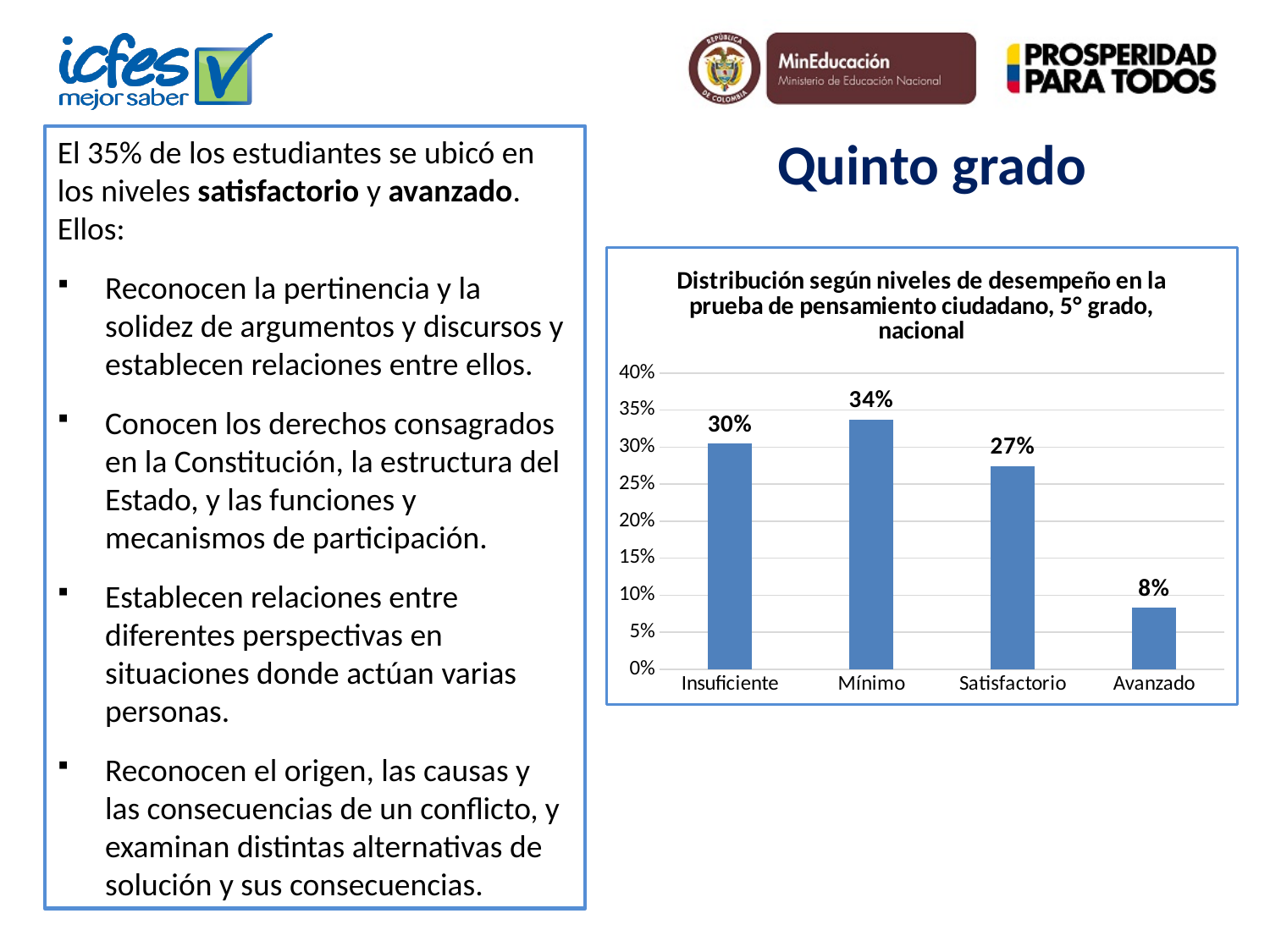

Quinto grado
El 35% de los estudiantes se ubicó en los niveles satisfactorio y avanzado. Ellos:

Reconocen la pertinencia y la solidez de argumentos y discursos y establecen relaciones entre ellos.

Conocen los derechos consagrados en la Constitución, la estructura del Estado, y las funciones y mecanismos de participación.

Establecen relaciones entre diferentes perspectivas en situaciones donde actúan varias personas.

Reconocen el origen, las causas y las consecuencias de un conflicto, y examinan distintas alternativas de solución y sus consecuencias.

### Chart: Distribución según niveles de desempeño en la prueba de pensamiento ciudadano, 5° grado, nacional

| Category | Porcentaje |
|---|---|
| Insuficiente | 0.3046665548000003 |
| Mínimo | 0.337373093500001 |
| Satisfactorio | 0.274652527 |
| Avanzado | 0.08330782470000024 |